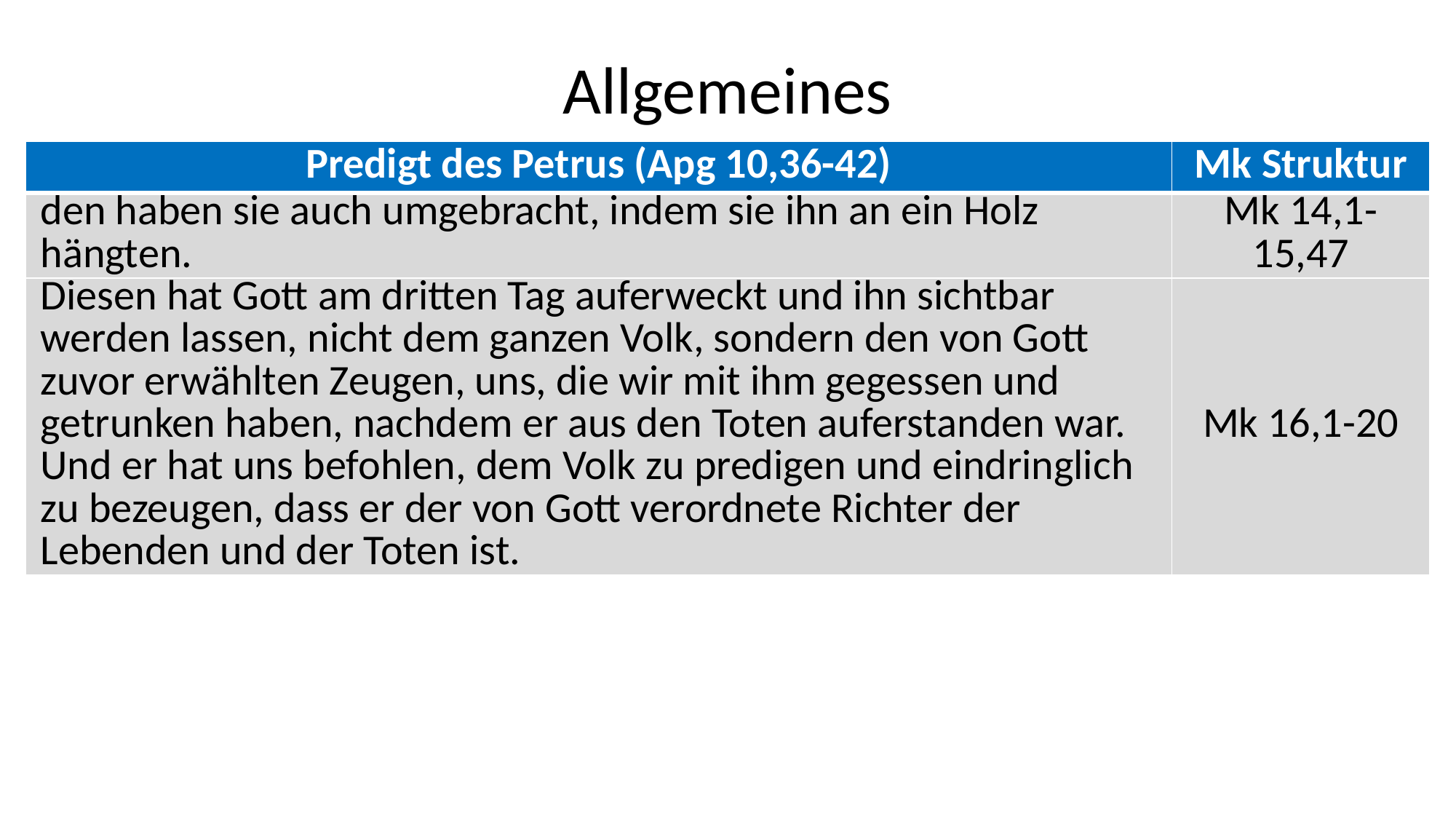

# Allgemeines
| Predigt des Petrus (Apg 10,36-42) | Mk Struktur |
| --- | --- |
| den haben sie auch umgebracht, indem sie ihn an ein Holz hängten. | Mk 14,1-15,47 |
| Diesen hat Gott am dritten Tag auferweckt und ihn sichtbar werden lassen, nicht dem ganzen Volk, sondern den von Gott zuvor erwählten Zeugen, uns, die wir mit ihm gegessen und getrunken haben, nachdem er aus den Toten auferstanden war. Und er hat uns befohlen, dem Volk zu predigen und eindringlich zu bezeugen, dass er der von Gott verordnete Richter der Lebenden und der Toten ist. | Mk 16,1-20 |